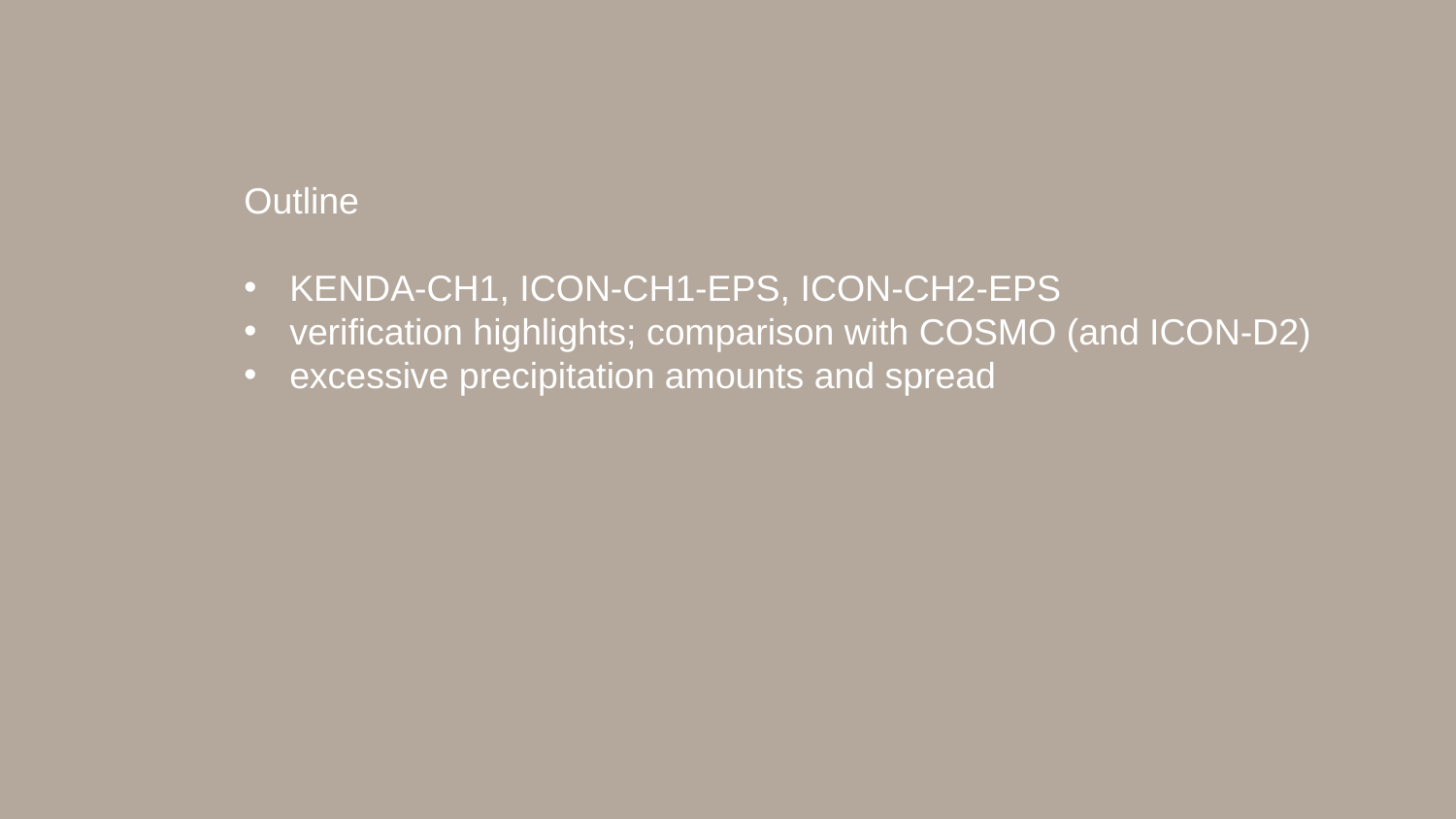

Outline

KENDA-CH1, ICON-CH1-EPS, ICON-CH2-EPS
verification highlights; comparison with COSMO (and ICON-D2)
excessive precipitation amounts and spread